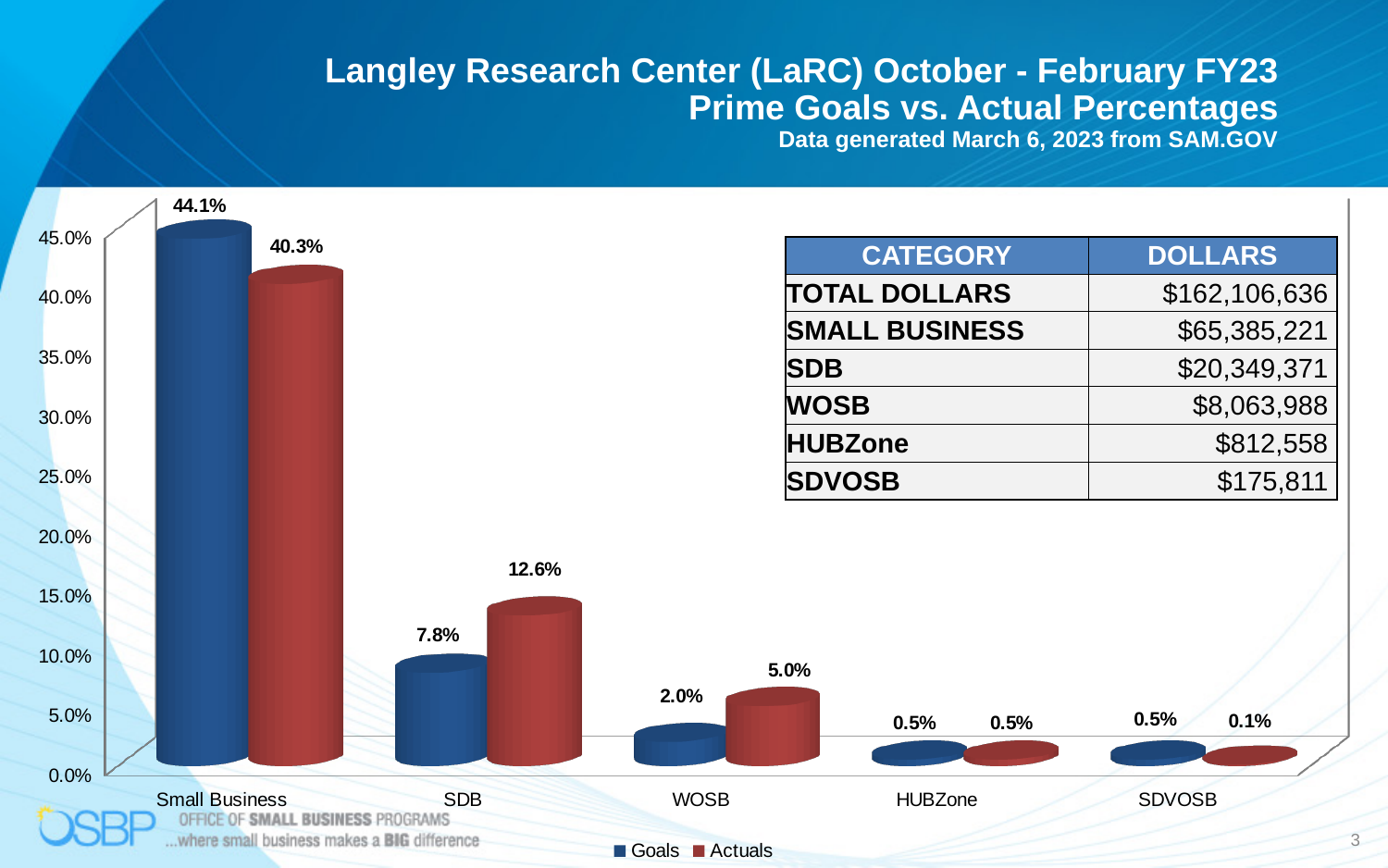

# Langley Research Center (LaRC) October - February FY23 Prime Goals vs. Actual Percentages Data generated March 6, 2023 from SAM.GOV

[unsupported chart]

| CATEGORY | DOLLARS |
| --- | --- |
| TOTAL DOLLARS | $162,106,636 |
| SMALL BUSINESS | $65,385,221 |
| SDB | $20,349,371 |
| WOSB | $8,063,988 |
| HUBZone | $812,558 |
| SDVOSB | $175,811 |
3